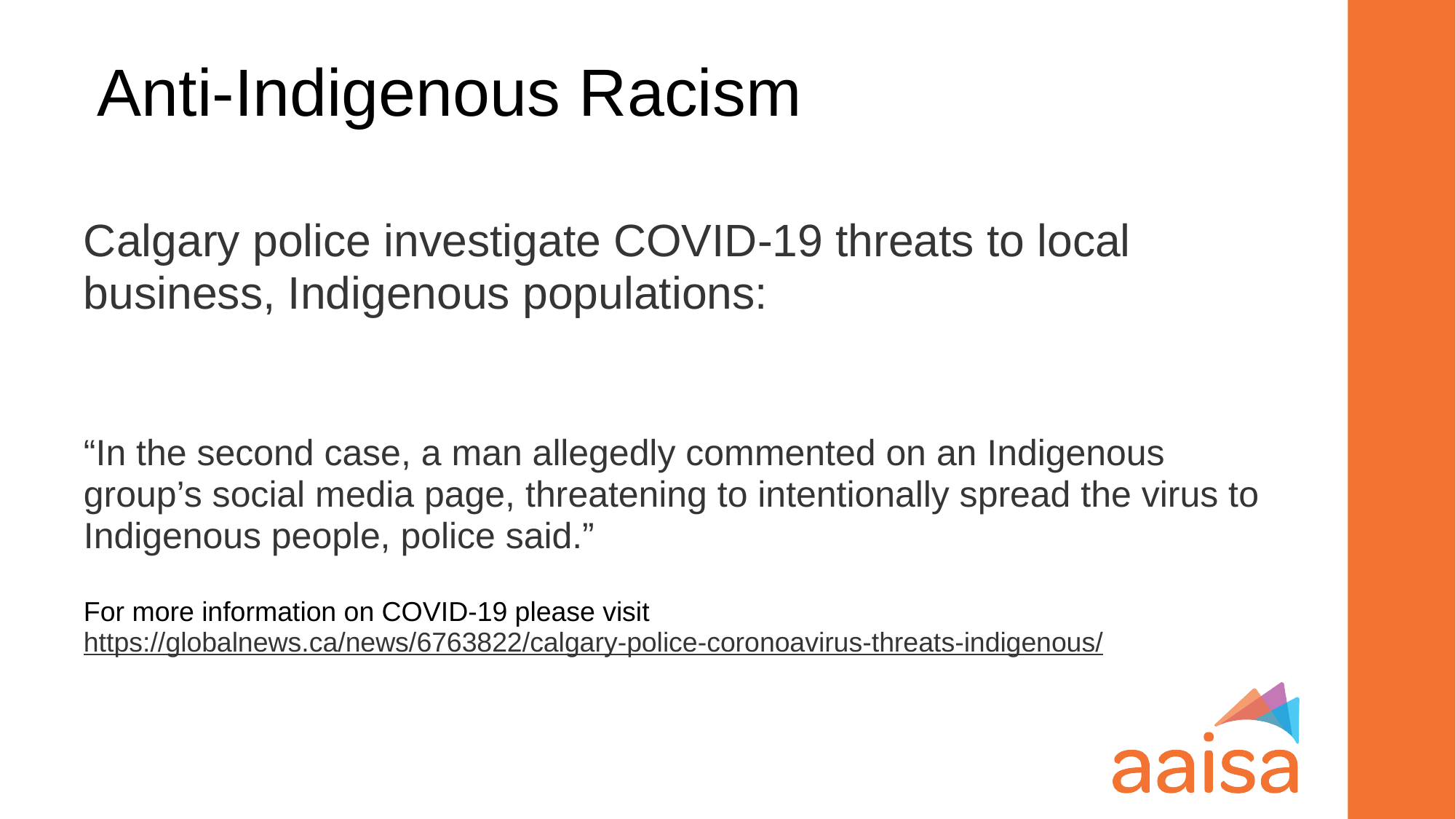

Anti-Indigenous Racism
Calgary police investigate COVID-19 threats to local business, Indigenous populations:

“In the second case, a man allegedly commented on an Indigenous group’s social media page, threatening to intentionally spread the virus to Indigenous people, police said.”

For more information on COVID-19 please visit https://globalnews.ca/news/6763822/calgary-police-coronoavirus-threats-indigenous/